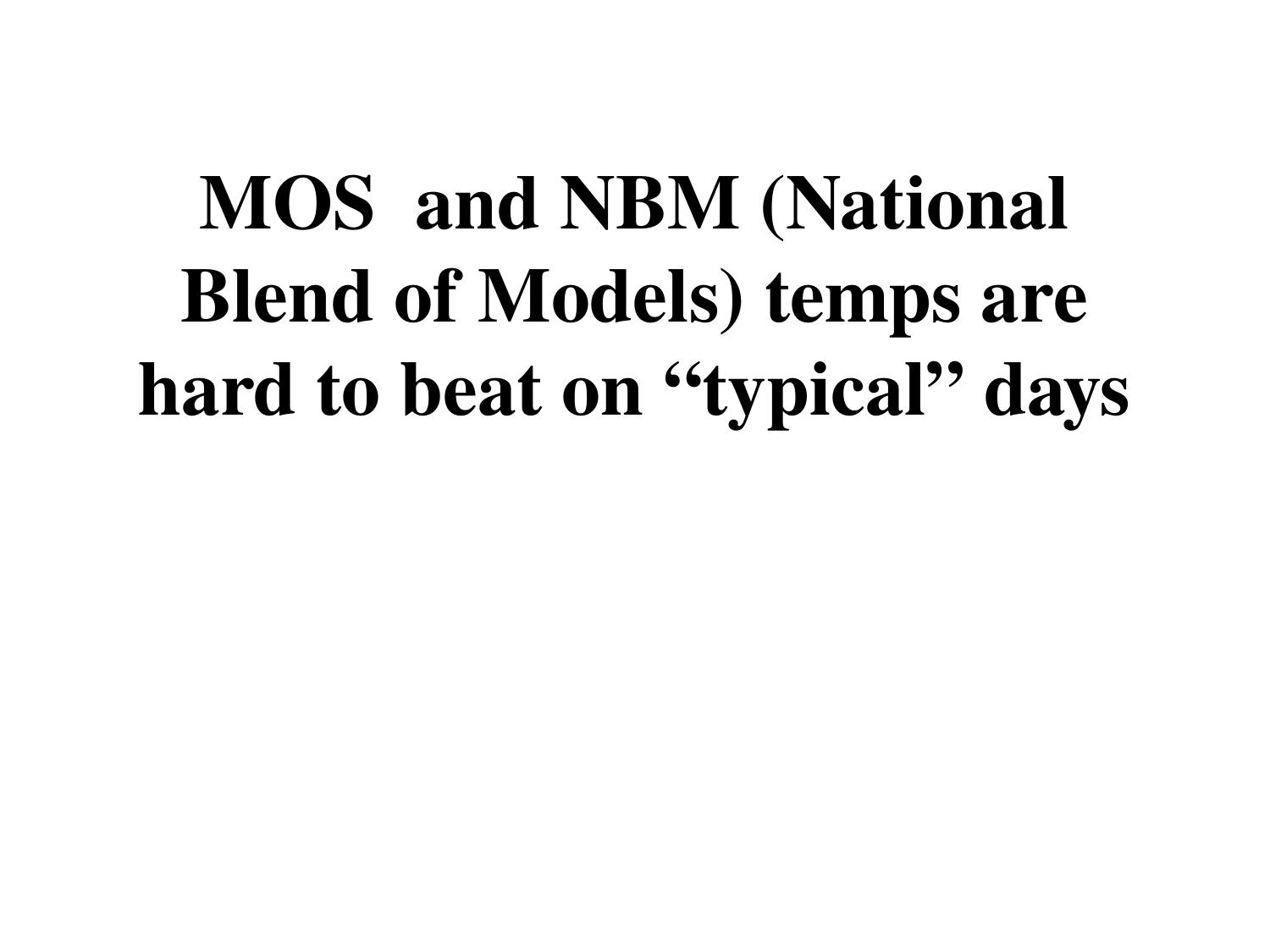

# MOS  and NBM (National Blend of Models) temps are hard to beat on “typical” days